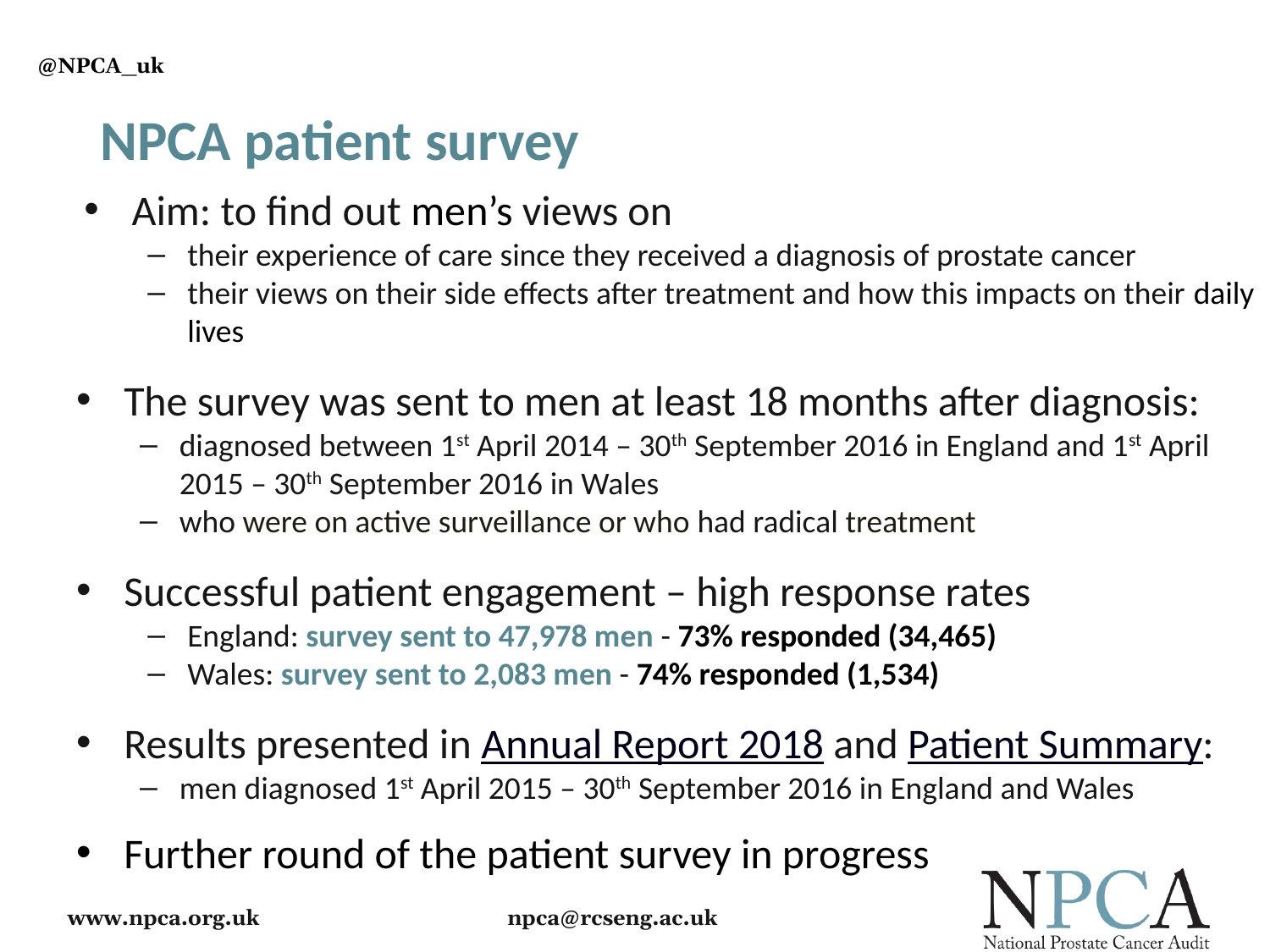

# NPCA patient survey
Aim: to find out men’s views on
their experience of care since they received a diagnosis of prostate cancer
their views on their side effects after treatment and how this impacts on their daily lives

The survey was sent to men at least 18 months after diagnosis:
diagnosed between 1st April 2014 – 30th September 2016 in England and 1st April 2015 – 30th September 2016 in Wales
who were on active surveillance or who had radical treatment

Successful patient engagement – high response rates
England: survey sent to 47,978 men - 73% responded (34,465)
Wales: survey sent to 2,083 men - 74% responded (1,534)

Results presented in Annual Report 2018 and Patient Summary:
men diagnosed 1st April 2015 – 30th September 2016 in England and Wales

Further round of the patient survey in progress